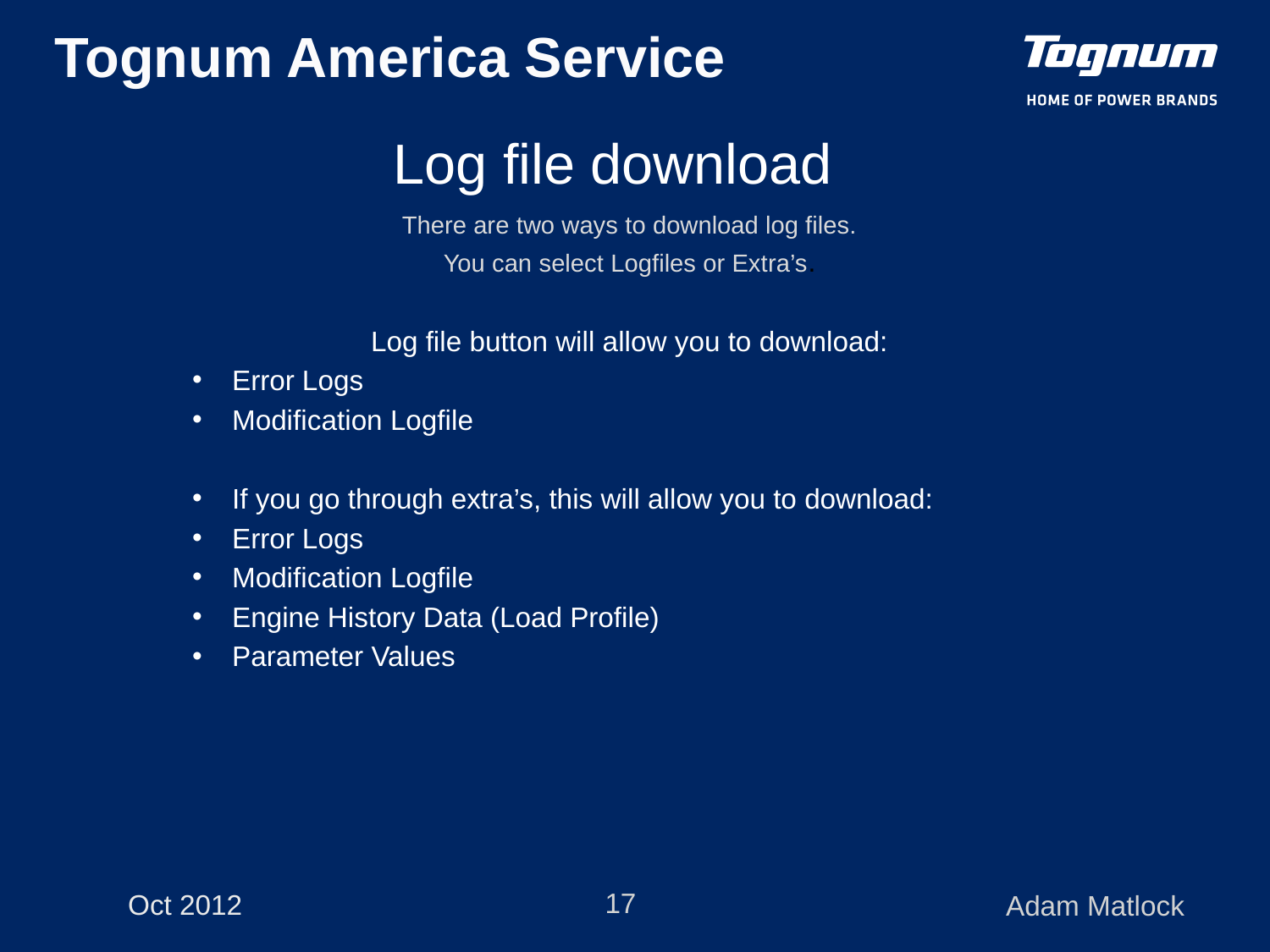

Log file download
There are two ways to download log files.
You can select Logfiles or Extra’s.

Log file button will allow you to download:
Error Logs
Modification Logfile

If you go through extra’s, this will allow you to download:
Error Logs
Modification Logfile
Engine History Data (Load Profile)
Parameter Values